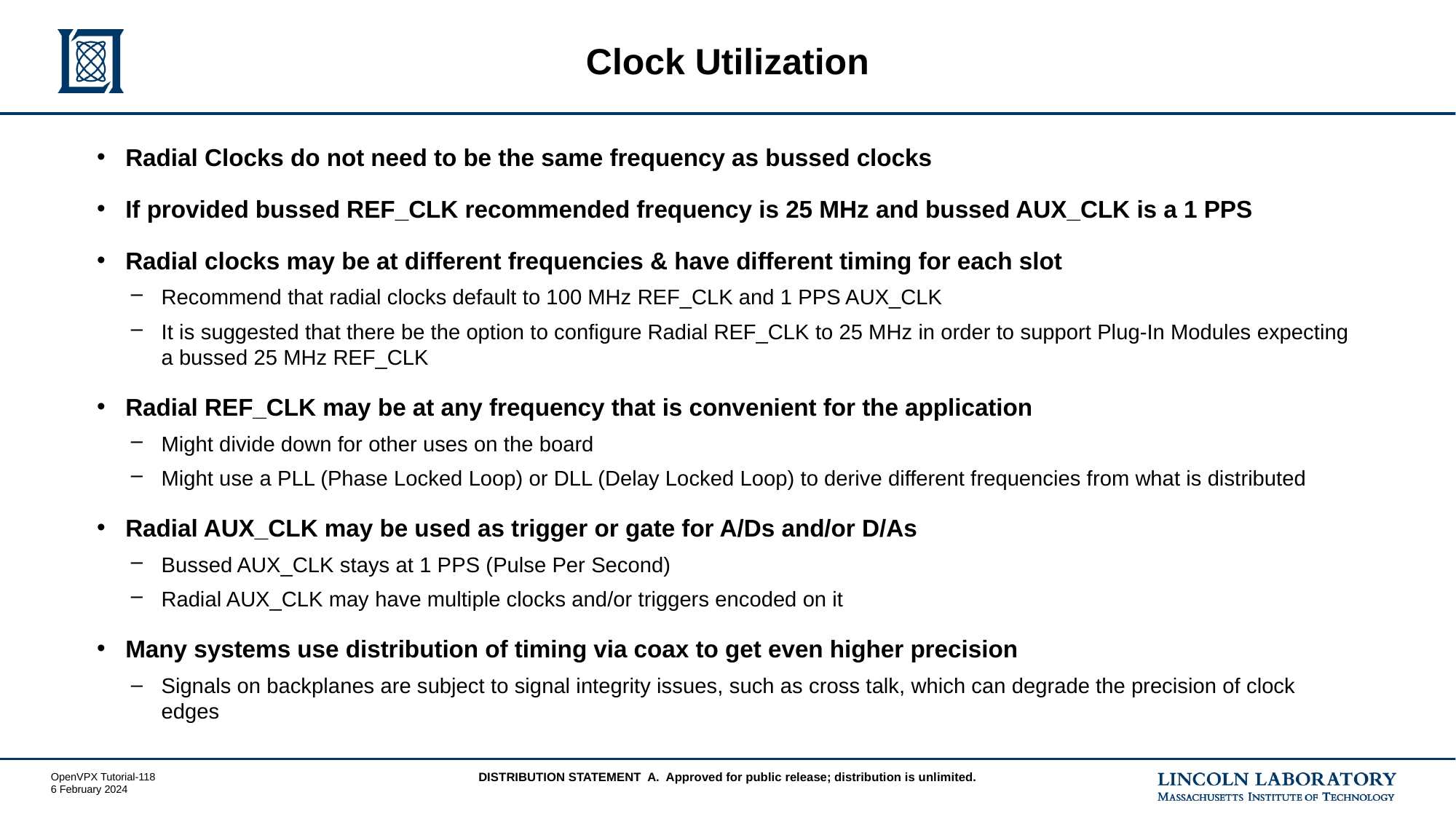

# Clock Utilization
Radial Clocks do not need to be the same frequency as bussed clocks
If provided bussed REF_CLK recommended frequency is 25 MHz and bussed AUX_CLK is a 1 PPS
Radial clocks may be at different frequencies & have different timing for each slot
Recommend that radial clocks default to 100 MHz REF_CLK and 1 PPS AUX_CLK
It is suggested that there be the option to configure Radial REF_CLK to 25 MHz in order to support Plug-In Modules expecting a bussed 25 MHz REF_CLK
Radial REF_CLK may be at any frequency that is convenient for the application
Might divide down for other uses on the board
Might use a PLL (Phase Locked Loop) or DLL (Delay Locked Loop) to derive different frequencies from what is distributed
Radial AUX_CLK may be used as trigger or gate for A/Ds and/or D/As
Bussed AUX_CLK stays at 1 PPS (Pulse Per Second)
Radial AUX_CLK may have multiple clocks and/or triggers encoded on it
Many systems use distribution of timing via coax to get even higher precision
Signals on backplanes are subject to signal integrity issues, such as cross talk, which can degrade the precision of clock edges